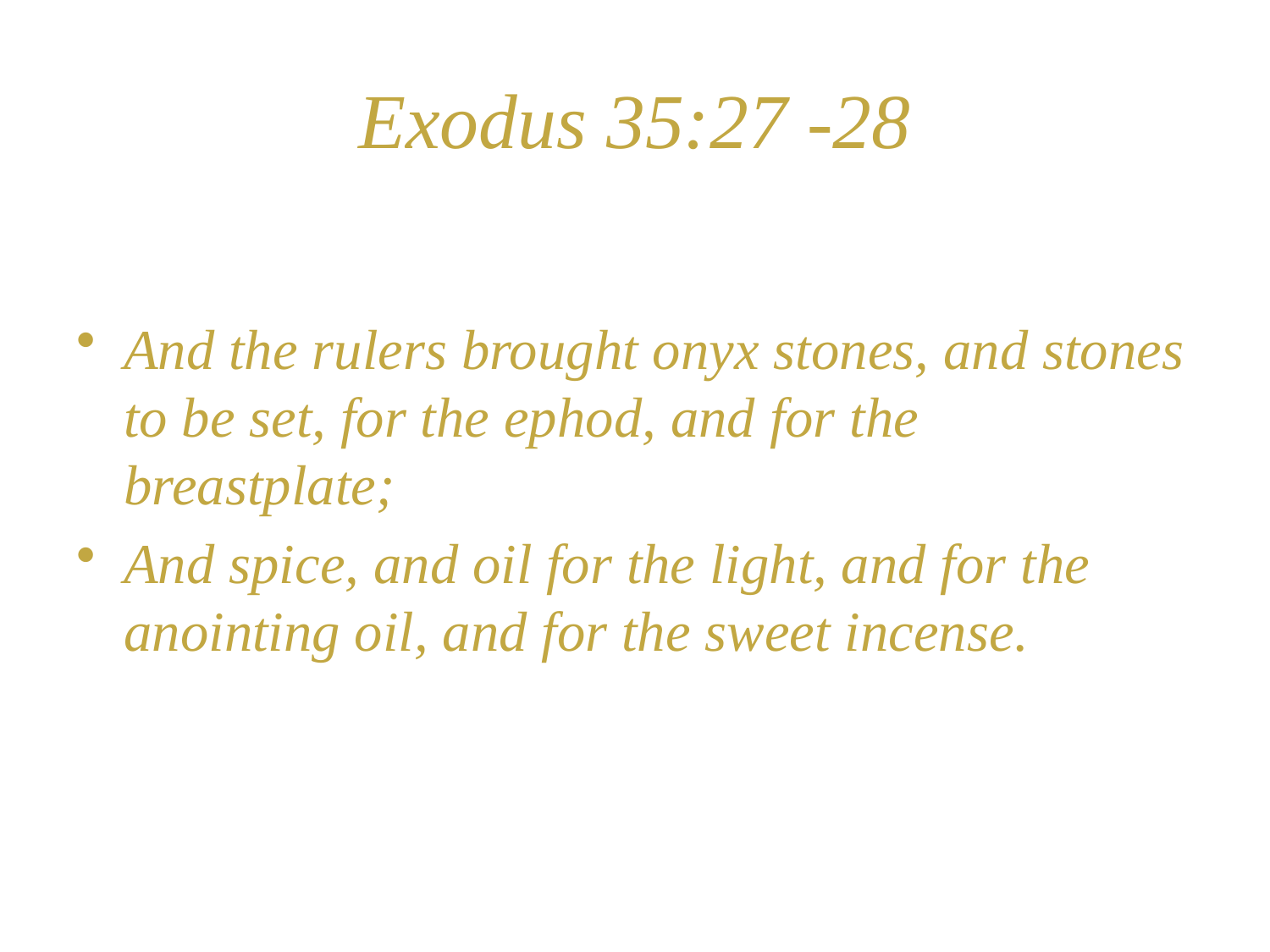

# Exodus 35:27 -28
And the rulers brought onyx stones, and stones to be set, for the ephod, and for the breastplate;
And spice, and oil for the light, and for the anointing oil, and for the sweet incense.